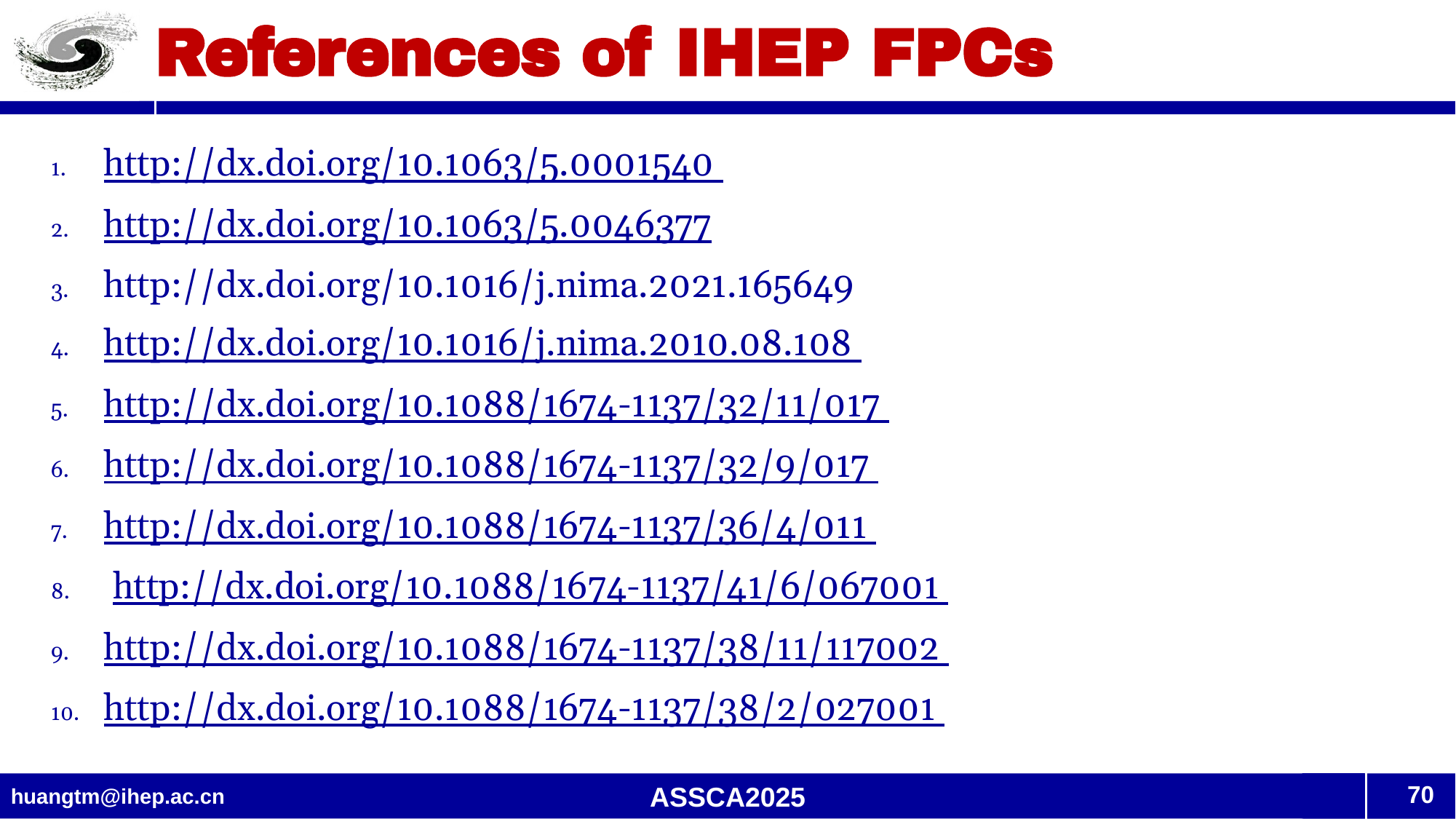

# References of IHEP FPCs
http://dx.doi.org/10.1063/5.0001540
http://dx.doi.org/10.1063/5.0046377
http://dx.doi.org/10.1016/j.nima.2021.165649
http://dx.doi.org/10.1016/j.nima.2010.08.108
http://dx.doi.org/10.1088/1674-1137/32/11/017
http://dx.doi.org/10.1088/1674-1137/32/9/017
http://dx.doi.org/10.1088/1674-1137/36/4/011
 http://dx.doi.org/10.1088/1674-1137/41/6/067001
http://dx.doi.org/10.1088/1674-1137/38/11/117002
http://dx.doi.org/10.1088/1674-1137/38/2/027001